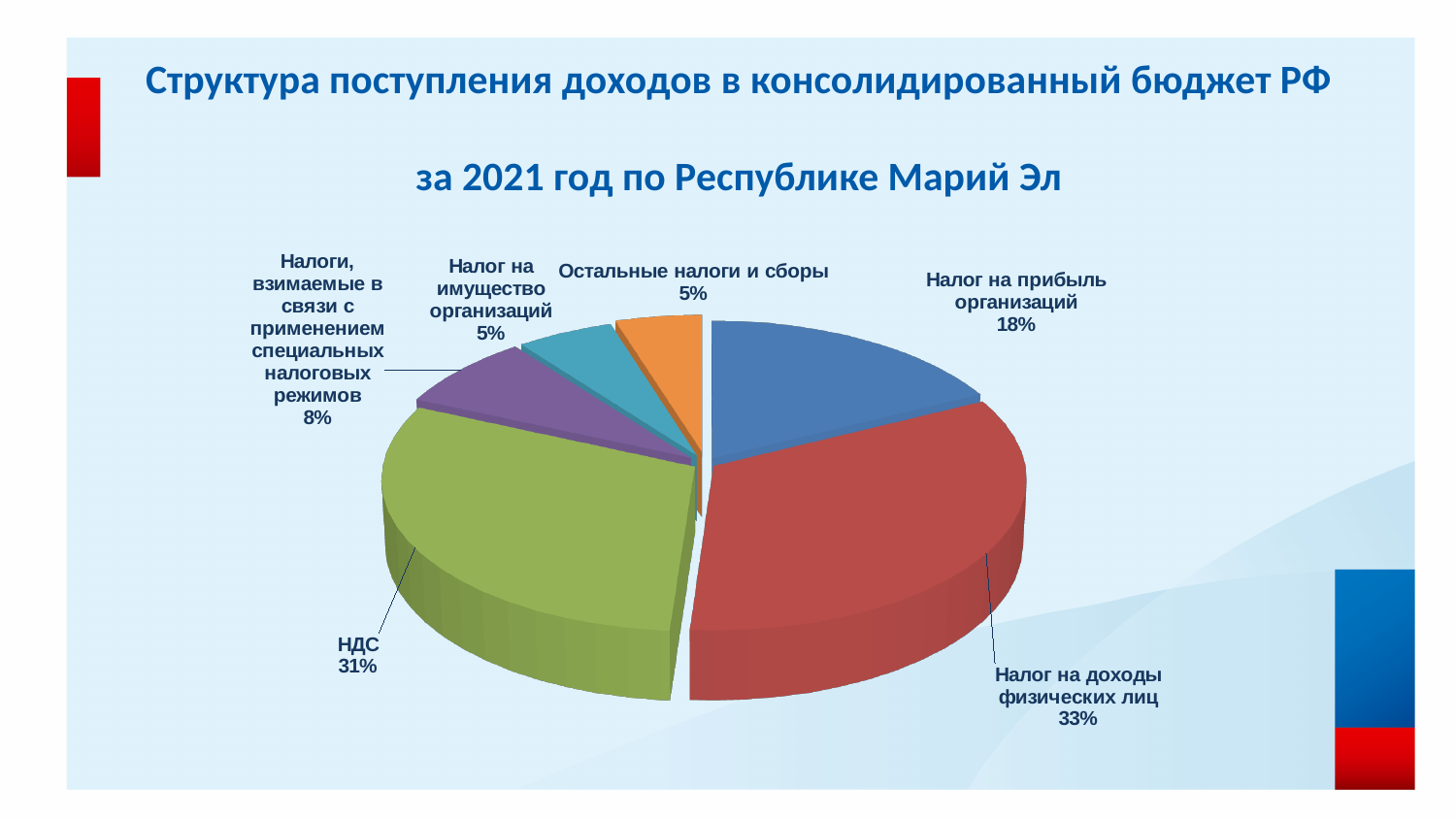

# Структура поступления доходов в консолидированный бюджет РФ за 2021 год по Республике Марий Эл

[unsupported chart]